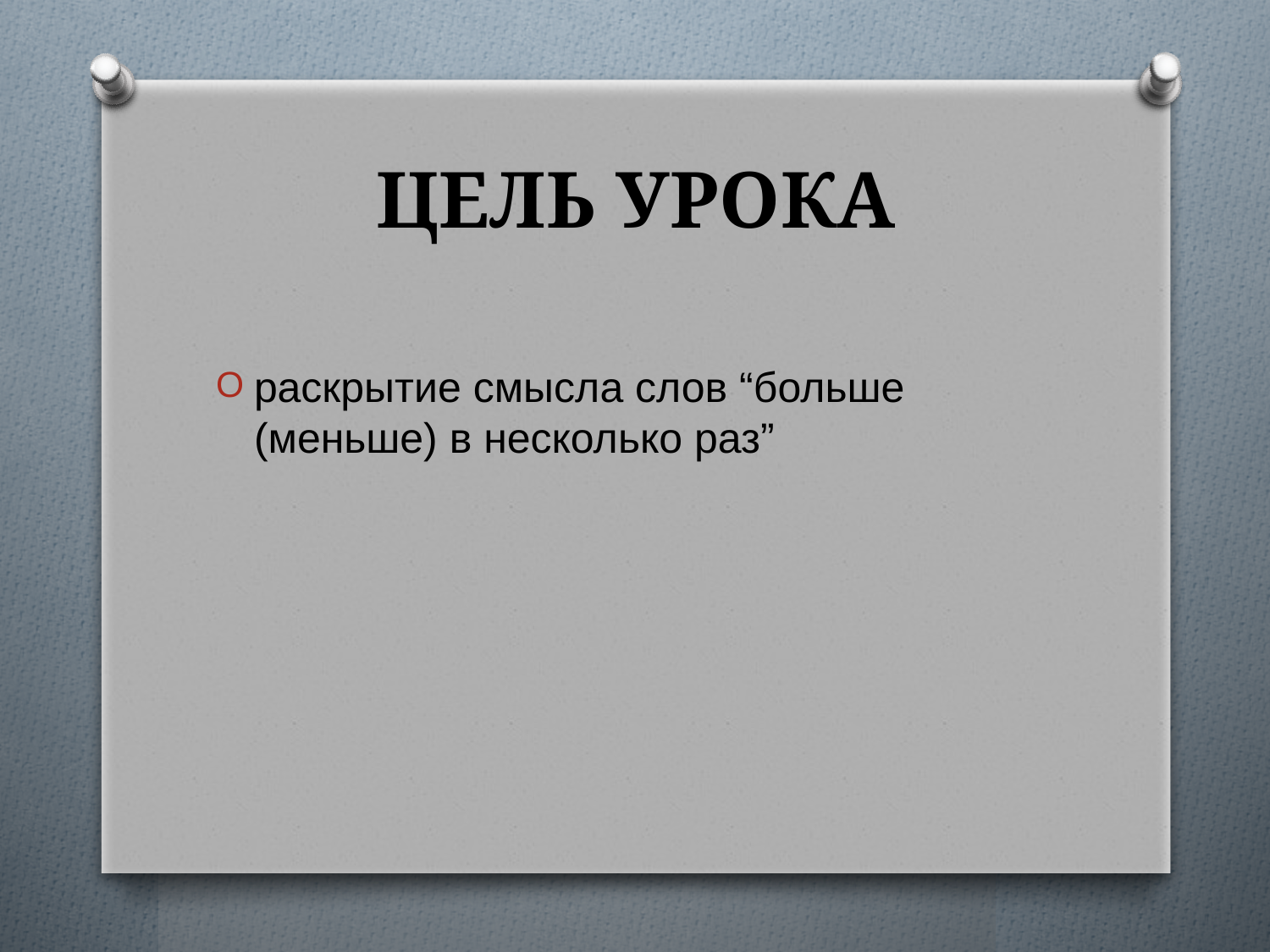

# ЦЕЛЬ УРОКА

раскрытие смысла слов “больше (меньше) в несколько раз”